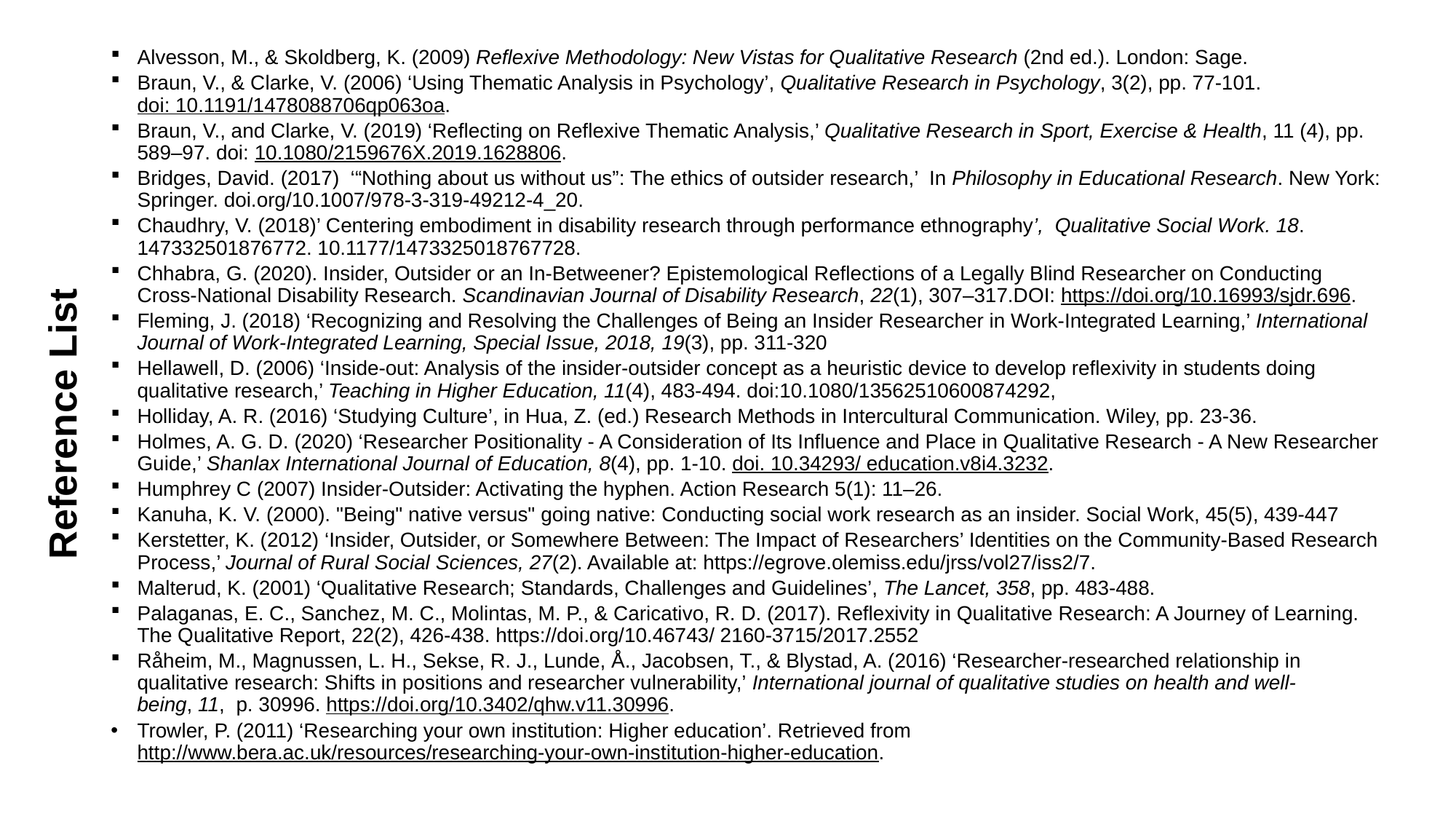

Alvesson, M., & Skoldberg, K. (2009) Reflexive Methodology: New Vistas for Qualitative Research (2nd ed.). London: Sage.
Braun, V., & Clarke, V. (2006) ‘Using Thematic Analysis in Psychology’, Qualitative Research in Psychology, 3(2), pp. 77-101. doi: 10.1191/1478088706qp063oa.
Braun, V., and Clarke, V. (2019) ‘Reflecting on Reflexive Thematic Analysis,’ Qualitative Research in Sport, Exercise & Health, 11 (4), pp. 589–97. doi: 10.1080/2159676X.2019.1628806.
Bridges, David. (2017)  ‘“Nothing about us without us”: The ethics of outsider research,’  In Philosophy in Educational Research. New York: Springer. doi.org/10.1007/978-3-319-49212-4_20.
Chaudhry, V. (2018)’ Centering embodiment in disability research through performance ethnography’,  Qualitative Social Work. 18. 147332501876772. 10.1177/1473325018767728.
Chhabra, G. (2020). Insider, Outsider or an In-Betweener? Epistemological Reflections of a Legally Blind Researcher on Conducting Cross-National Disability Research. Scandinavian Journal of Disability Research, 22(1), 307–317.DOI: https://doi.org/10.16993/sjdr.696.
Fleming, J. (2018) ‘Recognizing and Resolving the Challenges of Being an Insider Researcher in Work-Integrated Learning,’ International Journal of Work-Integrated Learning, Special Issue, 2018, 19(3), pp. 311-320
Hellawell, D. (2006) ‘Inside-out: Analysis of the insider-outsider concept as a heuristic device to develop reflexivity in students doing qualitative research,’ Teaching in Higher Education, 11(4), 483-494. doi:10.1080/13562510600874292,
Holliday, A. R. (2016) ‘Studying Culture’, in Hua, Z. (ed.) Research Methods in Intercultural Communication. Wiley, pp. 23-36.
Holmes, A. G. D. (2020) ‘Researcher Positionality - A Consideration of Its Influence and Place in Qualitative Research - A New Researcher Guide,’ Shanlax International Journal of Education, 8(4), pp. 1-10. doi. 10.34293/ education.v8i4.3232.
Humphrey C (2007) Insider-Outsider: Activating the hyphen. Action Research 5(1): 11–26.
Kanuha, K. V. (2000). "Being" native versus" going native: Conducting social work research as an insider. Social Work, 45(5), 439-447
Kerstetter, K. (2012) ‘Insider, Outsider, or Somewhere Between: The Impact of Researchers’ Identities on the Community-Based Research Process,’ Journal of Rural Social Sciences, 27(2). Available at: https://egrove.olemiss.edu/jrss/vol27/iss2/7.
Malterud, K. (2001) ‘Qualitative Research; Standards, Challenges and Guidelines’, The Lancet, 358, pp. 483-488.
Palaganas, E. C., Sanchez, M. C., Molintas, M. P., & Caricativo, R. D. (2017). Reflexivity in Qualitative Research: A Journey of Learning. The Qualitative Report, 22(2), 426-438. https://doi.org/10.46743/ 2160-3715/2017.2552
Råheim, M., Magnussen, L. H., Sekse, R. J., Lunde, Å., Jacobsen, T., & Blystad, A. (2016) ‘Researcher-researched relationship in qualitative research: Shifts in positions and researcher vulnerability,’ International journal of qualitative studies on health and well-being, 11,  p. 30996. https://doi.org/10.3402/qhw.v11.30996.
Trowler, P. (2011) ‘Researching your own institution: Higher education’. Retrieved from http://www.bera.ac.uk/resources/researching-your-own-institution-higher-education.

# Reference List